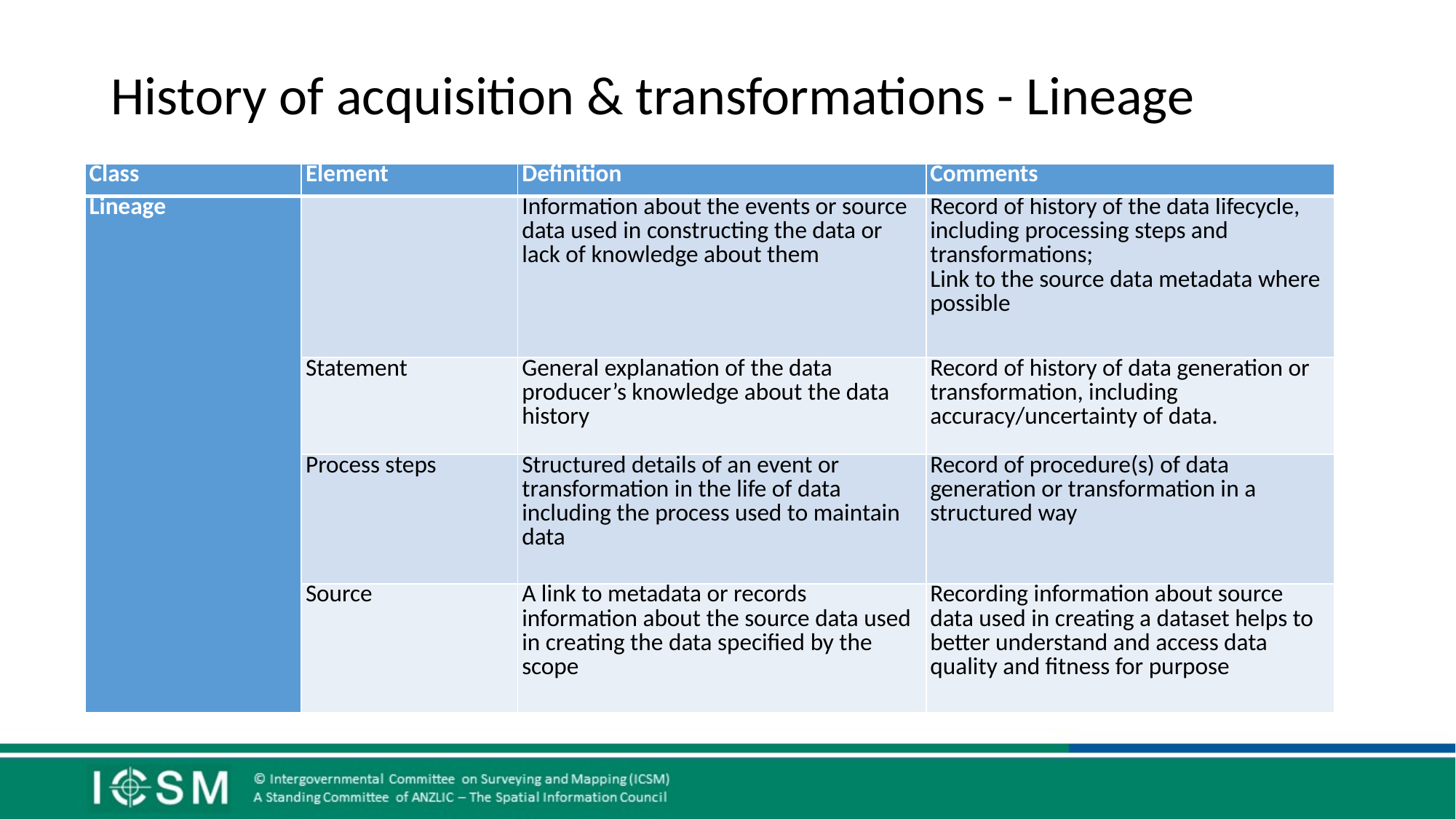

# History of acquisition & transformations - Lineage
| Class | Element | Definition | Comments |
| --- | --- | --- | --- |
| Lineage |  | Information about the events or source data used in constructing the data or lack of knowledge about them | Record of history of the data lifecycle, including processing steps and transformations; Link to the source data metadata where possible |
|  | Statement | General explanation of the data producer’s knowledge about the data history | Record of history of data generation or transformation, including accuracy/uncertainty of data. |
|  | Process steps | Structured details of an event or transformation in the life of data including the process used to maintain data | Record of procedure(s) of data generation or transformation in a structured way |
|  | Source | A link to metadata or records information about the source data used in creating the data specified by the scope | Recording information about source data used in creating a dataset helps to better understand and access data quality and fitness for purpose |